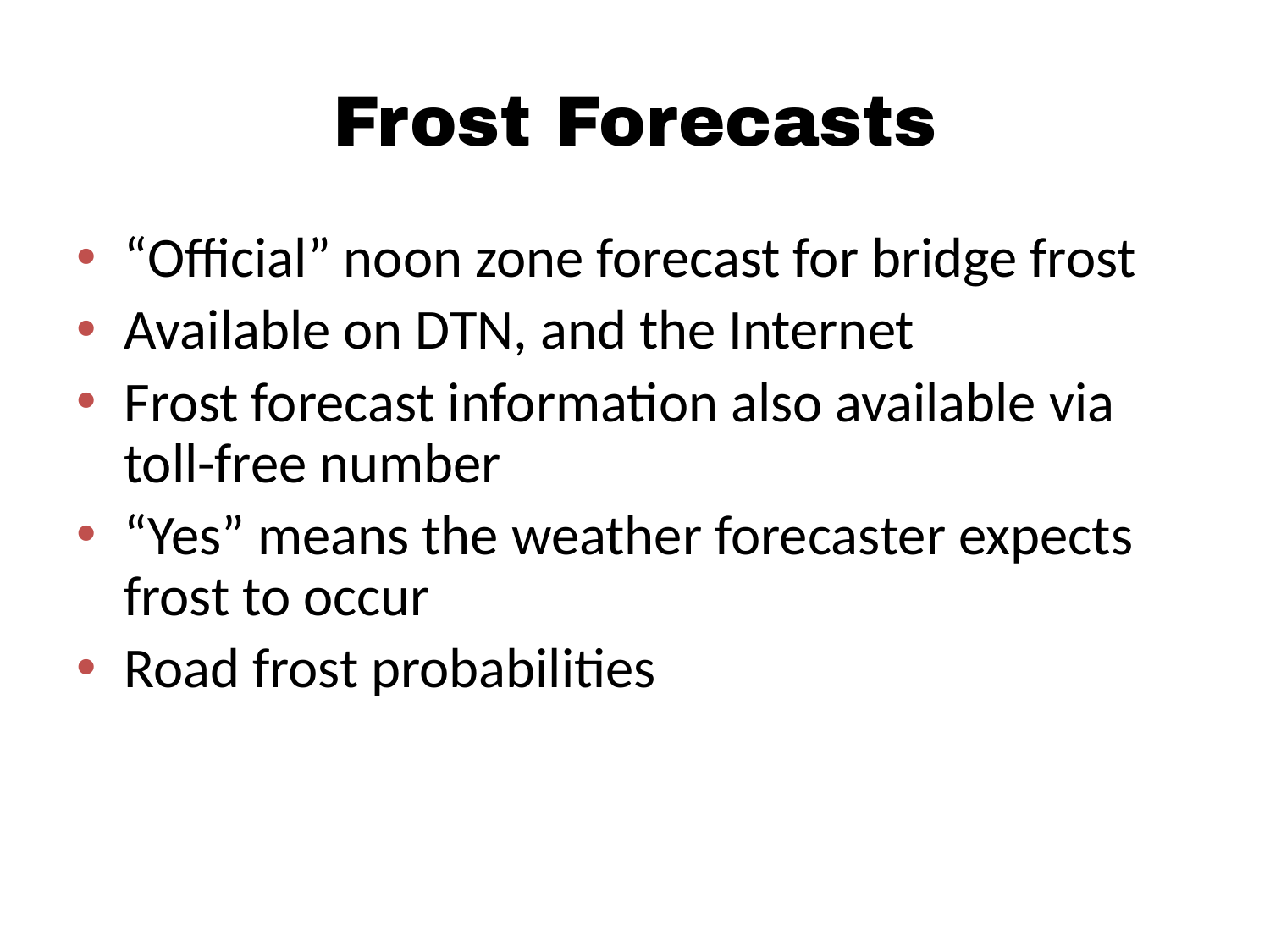

# Frost Forecasts
“Official” noon zone forecast for bridge frost
Available on DTN, and the Internet
Frost forecast information also available via toll-free number
“Yes” means the weather forecaster expects frost to occur
Road frost probabilities